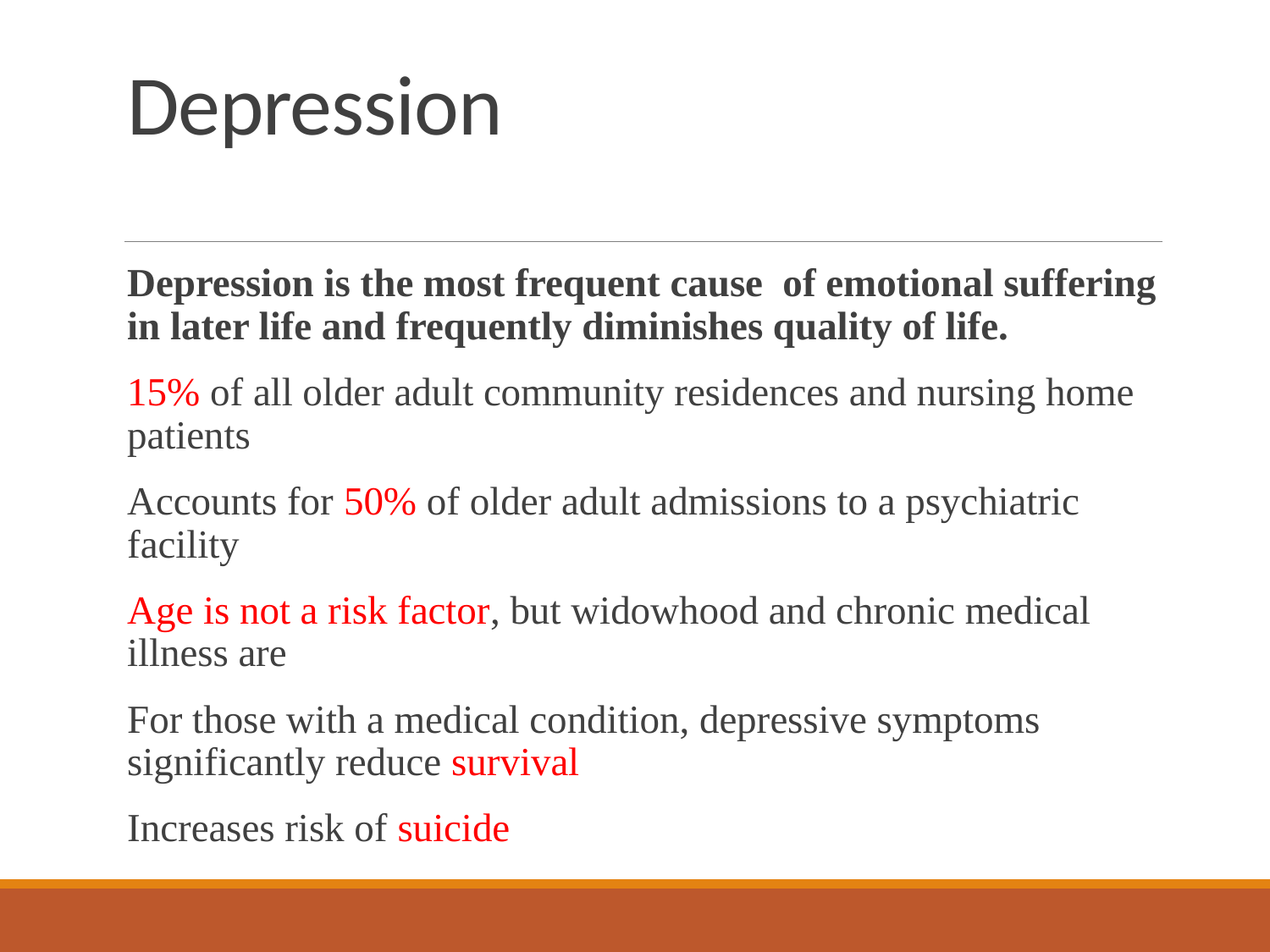

# Depression
Depression is the most frequent cause  of emotional suffering in later life and frequently diminishes quality of life.
15% of all older adult community residences and nursing home patients
Accounts for 50% of older adult admissions to a psychiatric facility
Age is not a risk factor, but widowhood and chronic medical illness are
For those with a medical condition, depressive symptoms significantly reduce survival
Increases risk of suicide